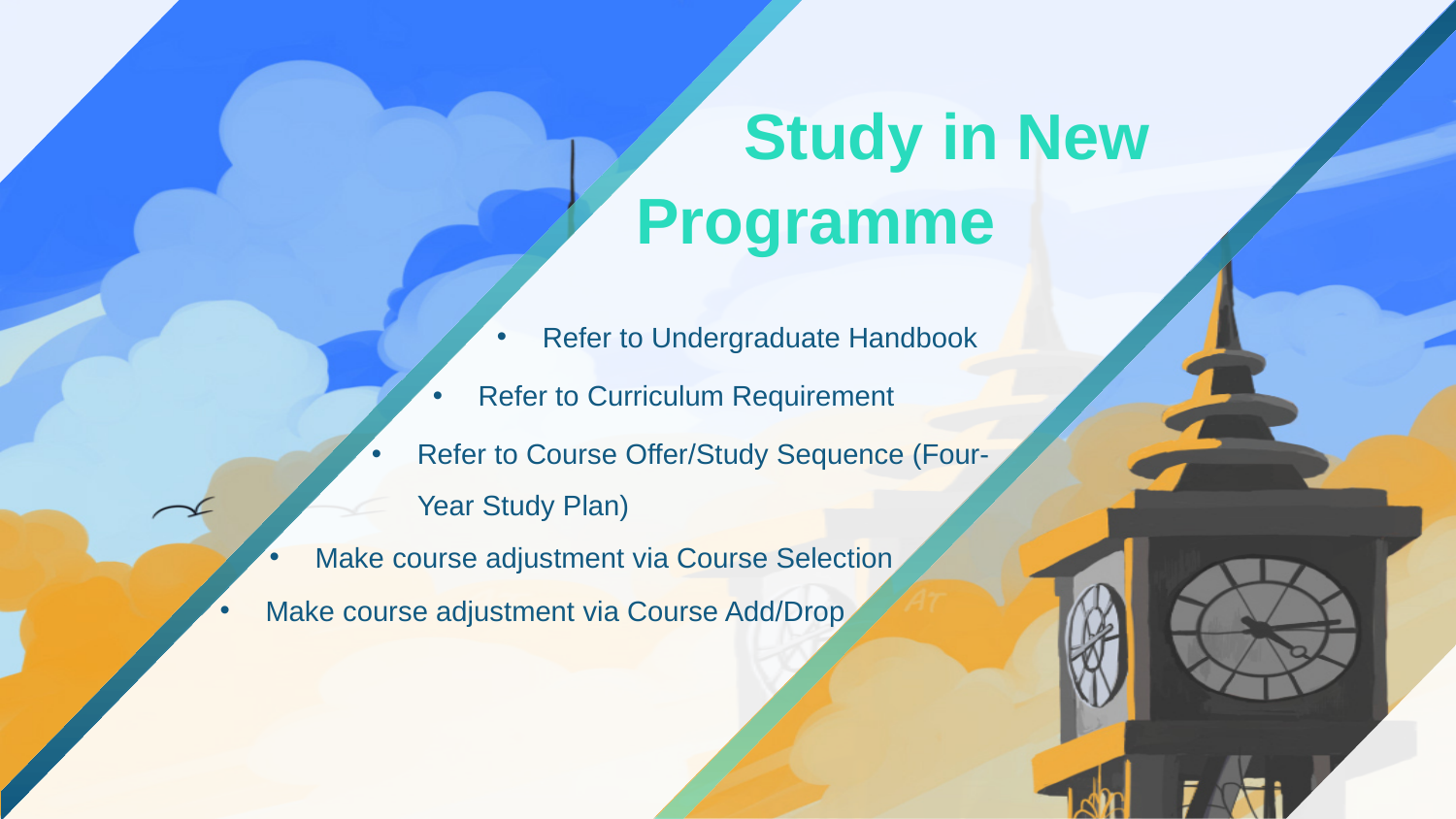

Study in New Programme
Refer to Undergraduate Handbook
Refer to Curriculum Requirement
Refer to Course Offer/Study Sequence (Four-Year Study Plan)
Make course adjustment via Course Selection
Make course adjustment via Course Add/Drop